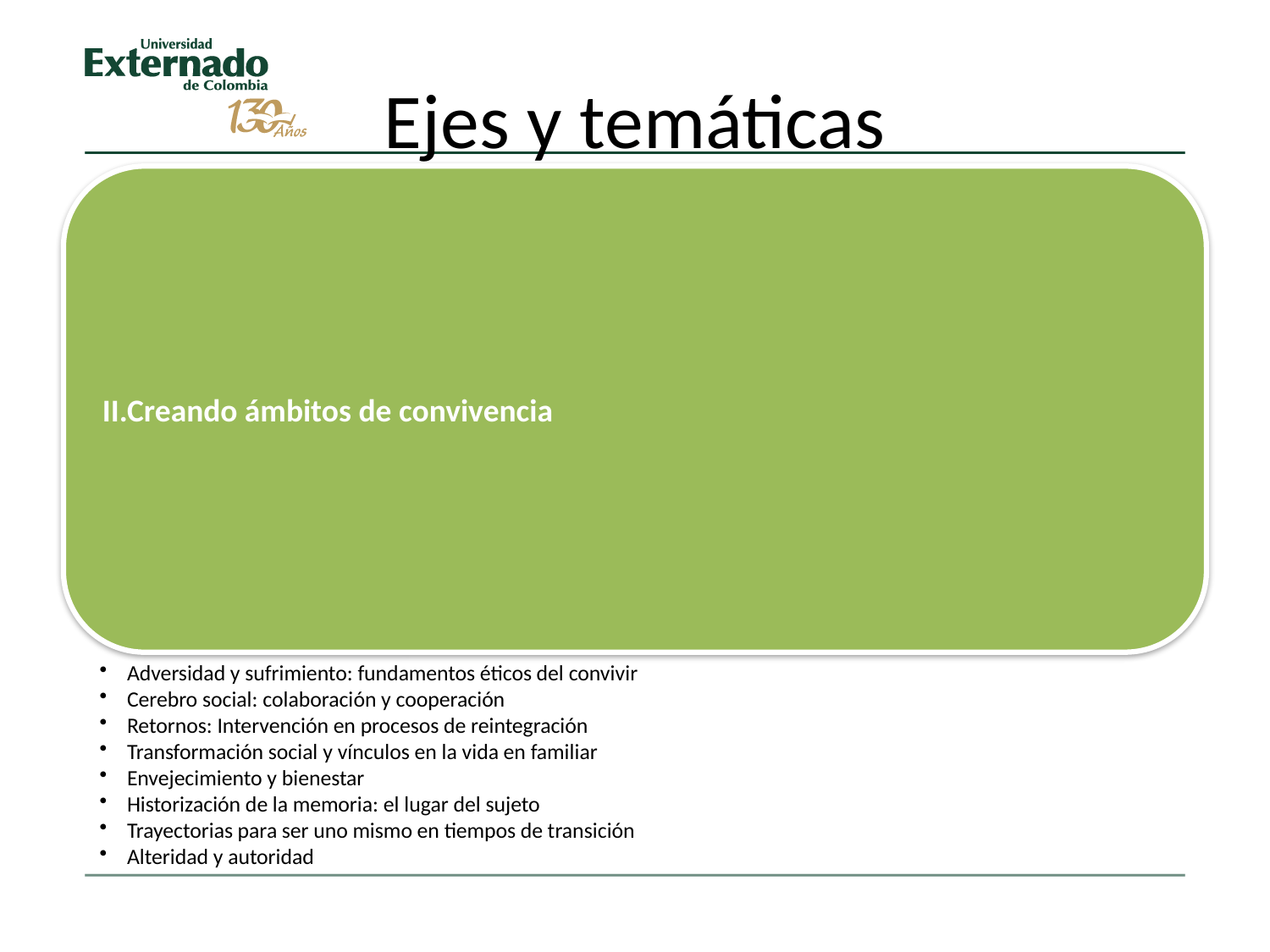

# Ejes y temáticas
II.Creando ámbitos de convivencia
Adversidad y sufrimiento: fundamentos éticos del convivir
Cerebro social: colaboración y cooperación
Retornos: Intervención en procesos de reintegración
Transformación social y vínculos en la vida en familiar
Envejecimiento y bienestar
Historización de la memoria: el lugar del sujeto
Trayectorias para ser uno mismo en tiempos de transición
Alteridad y autoridad